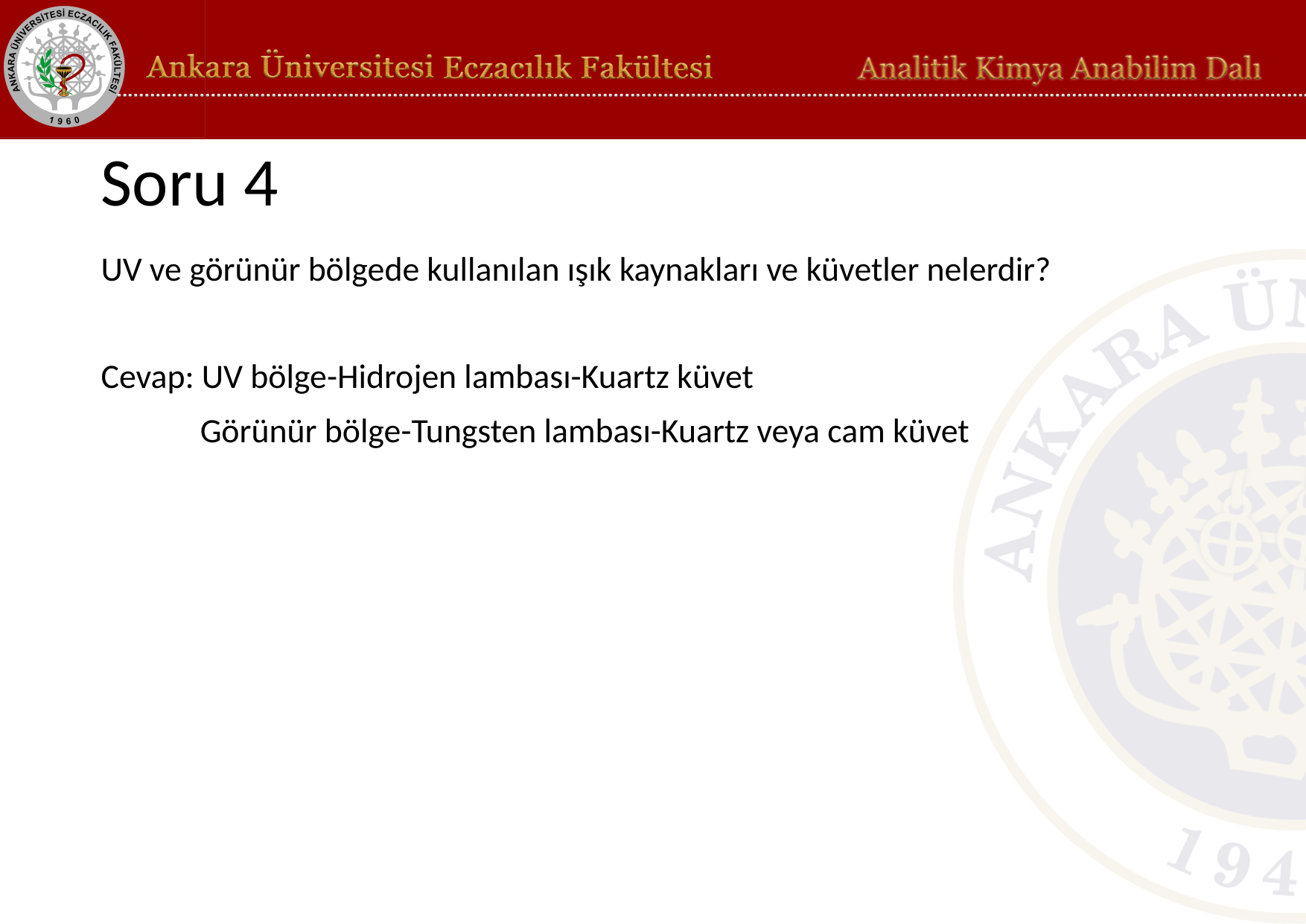

# Soru 4
UV ve görünür bölgede kullanılan ışık kaynakları ve küvetler nelerdir?

Cevap: UV bölge-Hidrojen lambası-Kuartz küvet
             Görünür bölge-Tungsten lambası-Kuartz veya cam küvet